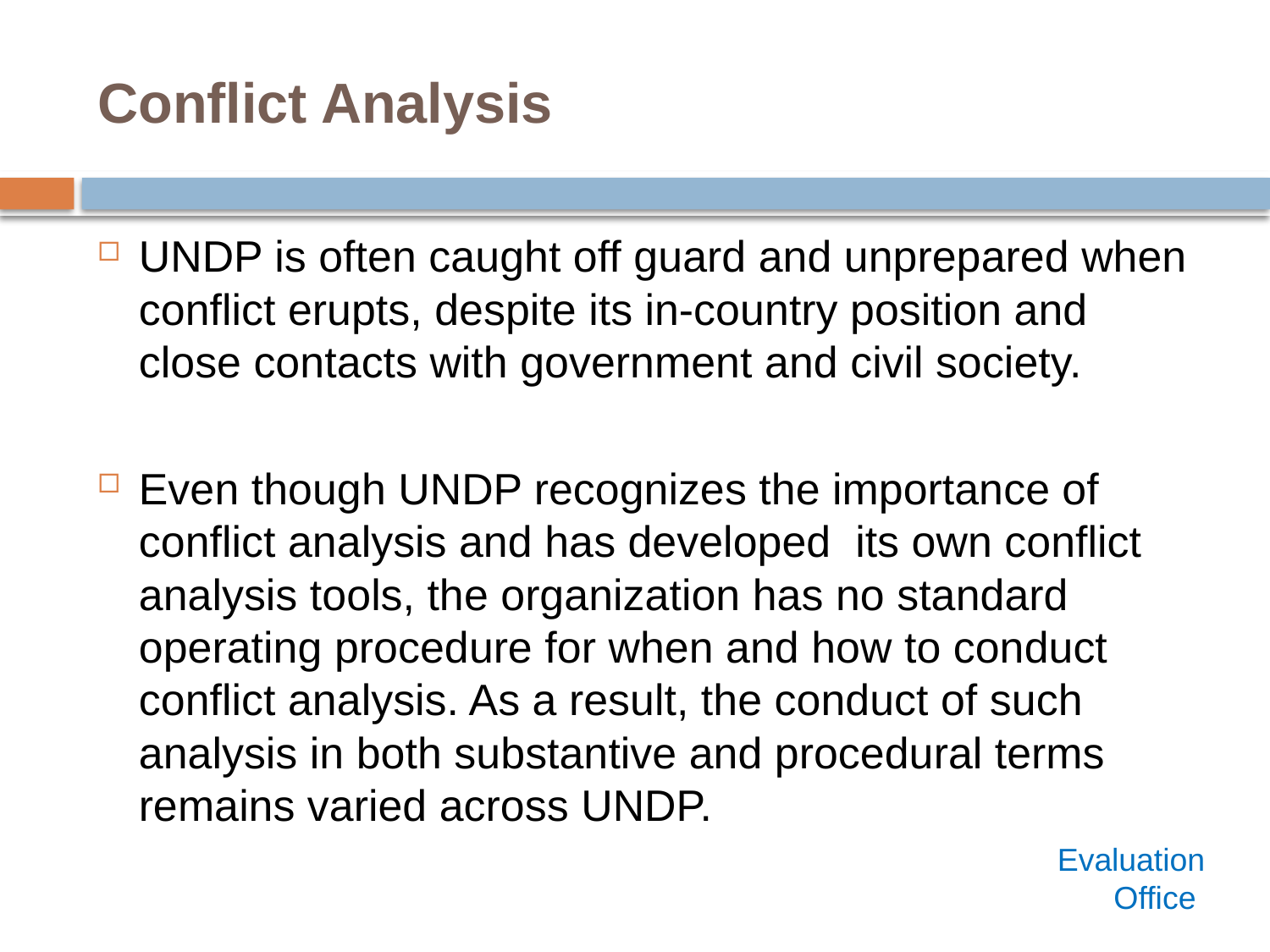

# Conflict Analysis
UNDP is often caught off guard and unprepared when conflict erupts, despite its in-country position and close contacts with government and civil society.

Even though UNDP recognizes the importance of  conflict analysis and has developed  its own conflict analysis tools, the organization has no standard operating procedure for when and how to conduct conflict analysis. As a result, the conduct of such analysis in both substantive and procedural terms remains varied across UNDP.

Evaluation Office